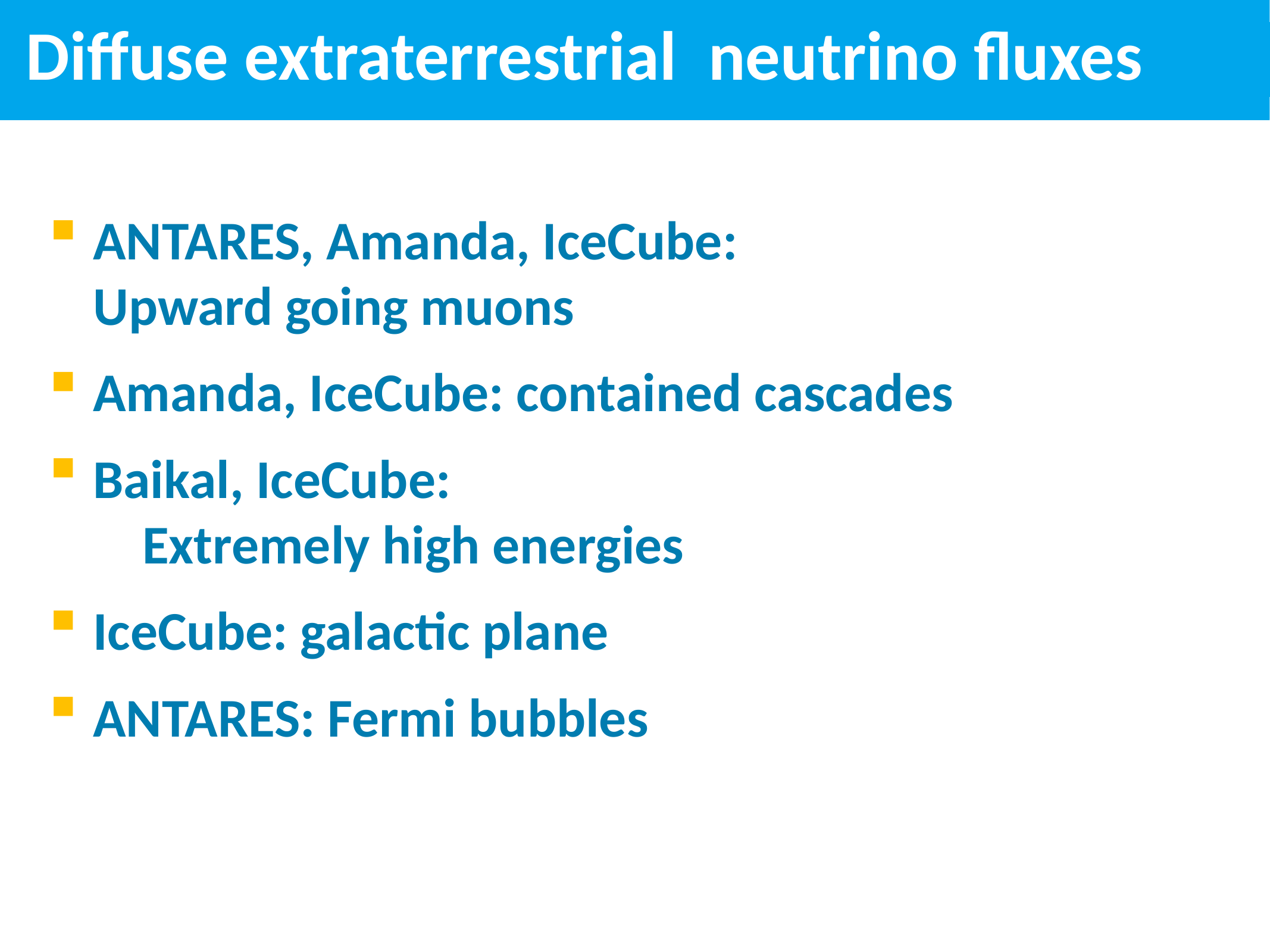

# Diffuse extraterrestrial  neutrino fluxes
ANTARES, Amanda, IceCube:                                   Upward going muons
Amanda, IceCube: contained cascades
Baikal, IceCube:                                                               Extremely high energies
IceCube: galactic plane
ANTARES: Fermi bubbles